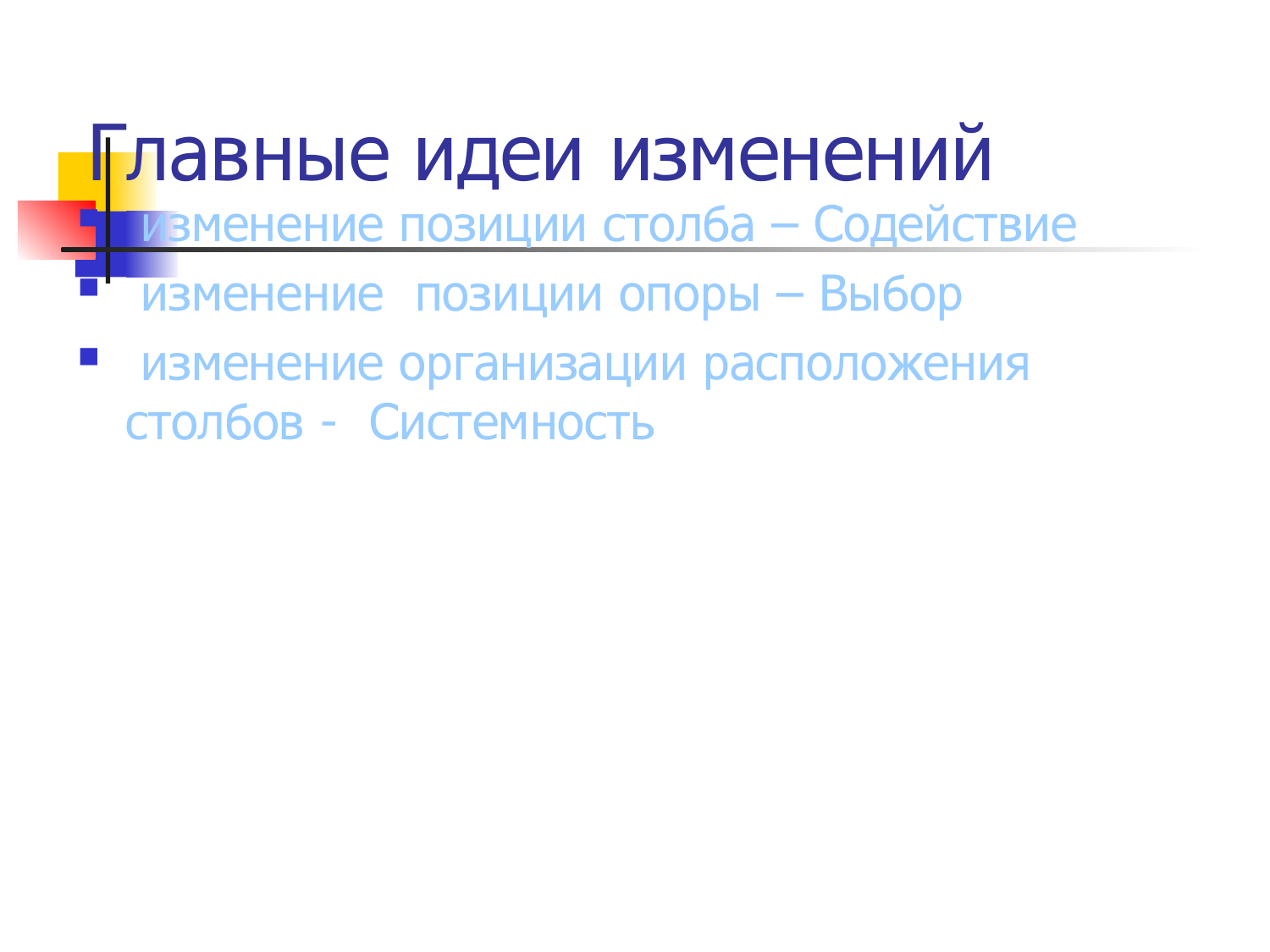

# Главные идеи изменений
 изменение позиции столба – Содействие
 изменение  позиции опоры – Выбор
 изменение организации расположения столбов -  Системность